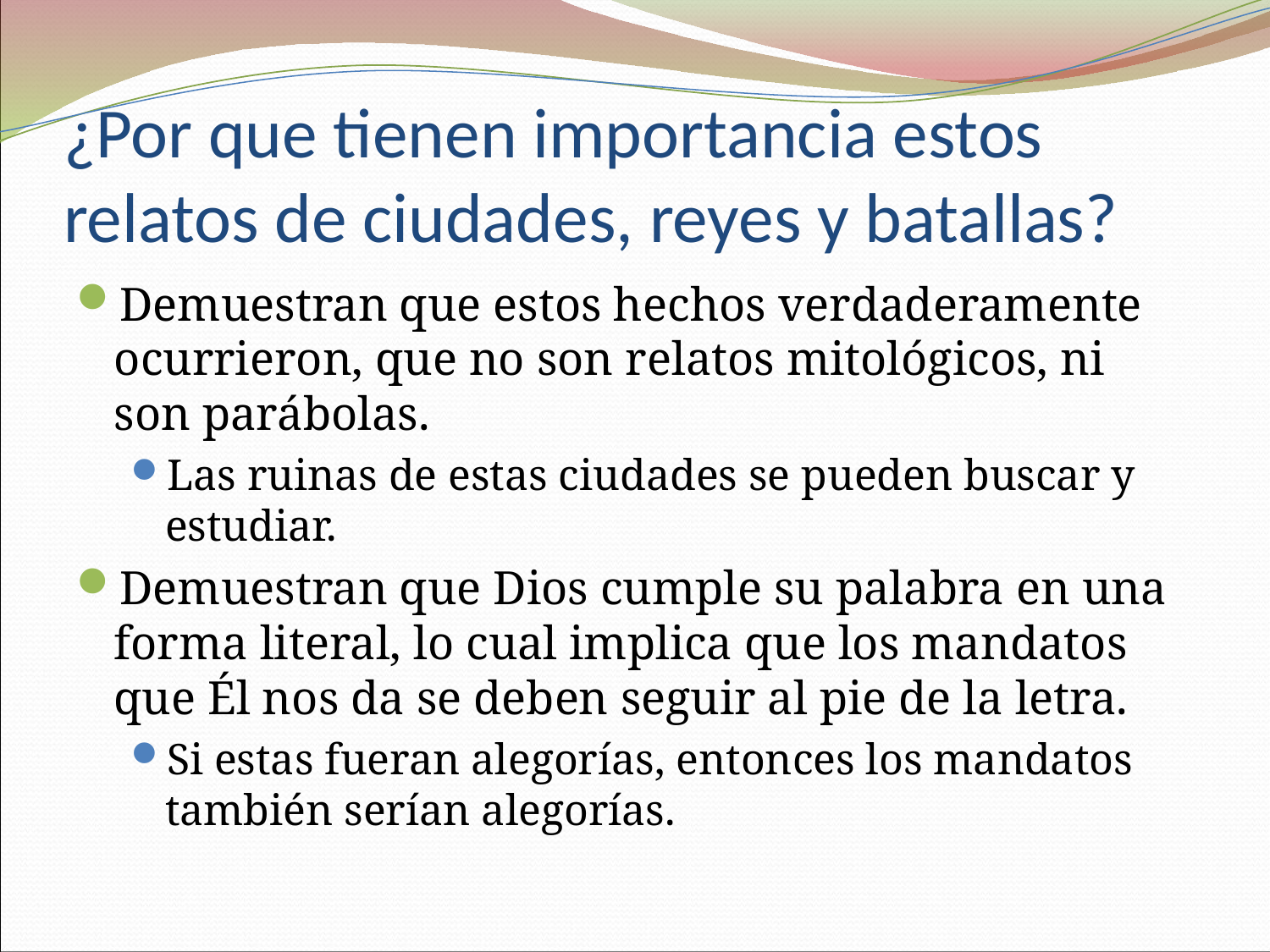

# ¿Por que tienen importancia estos relatos de ciudades, reyes y batallas?
Demuestran que estos hechos verdaderamente ocurrieron, que no son relatos mitológicos, ni son parábolas.
Las ruinas de estas ciudades se pueden buscar y estudiar.
Demuestran que Dios cumple su palabra en una forma literal, lo cual implica que los mandatos que Él nos da se deben seguir al pie de la letra.
Si estas fueran alegorías, entonces los mandatos también serían alegorías.